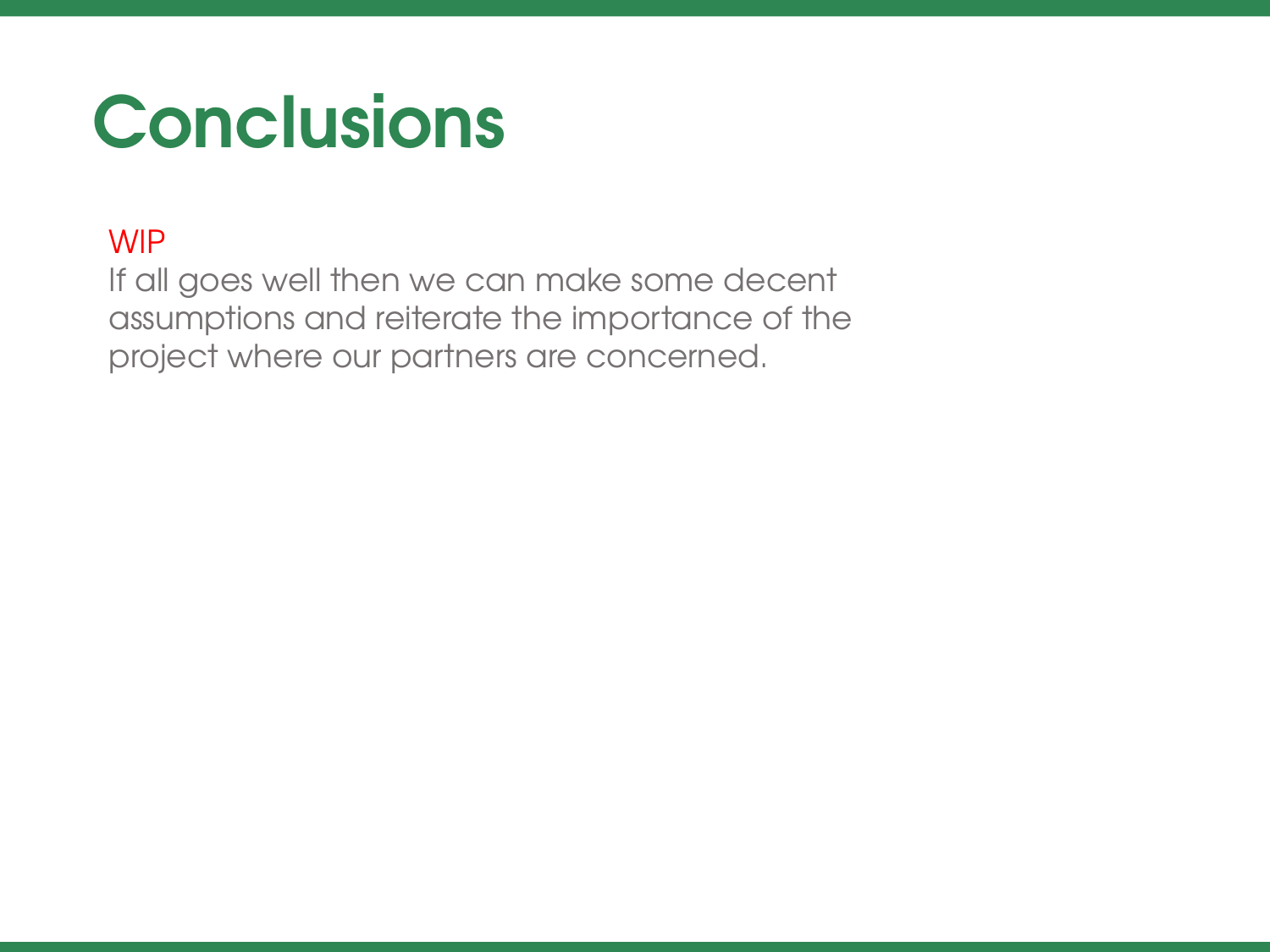

Conclusions
WIP
If all goes well then we can make some decent assumptions and reiterate the importance of the project where our partners are concerned.